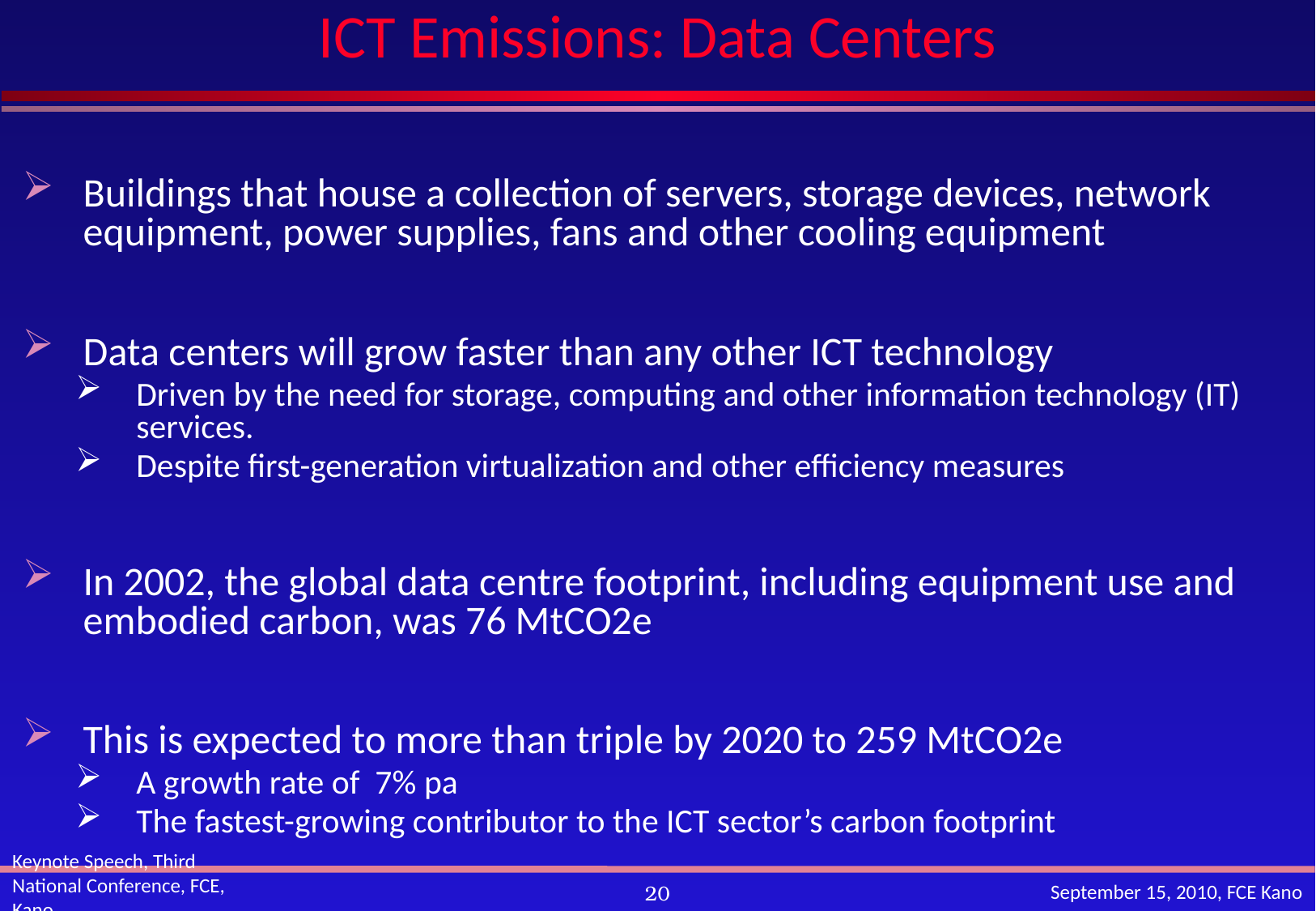

# ICT Emissions: Data Centers

Buildings that house a collection of servers, storage devices, network equipment, power supplies, fans and other cooling equipment

Data centers will grow faster than any other ICT technology
Driven by the need for storage, computing and other information technology (IT) services.
Despite first-generation virtualization and other efficiency measures

In 2002, the global data centre footprint, including equipment use and embodied carbon, was 76 MtCO2e

This is expected to more than triple by 2020 to 259 MtCO2e
A growth rate of  7% pa
The fastest-growing contributor to the ICT sector’s carbon footprint
Keynote Speech, Third National Conference, FCE, Kano
September 15, 2010, FCE Kano